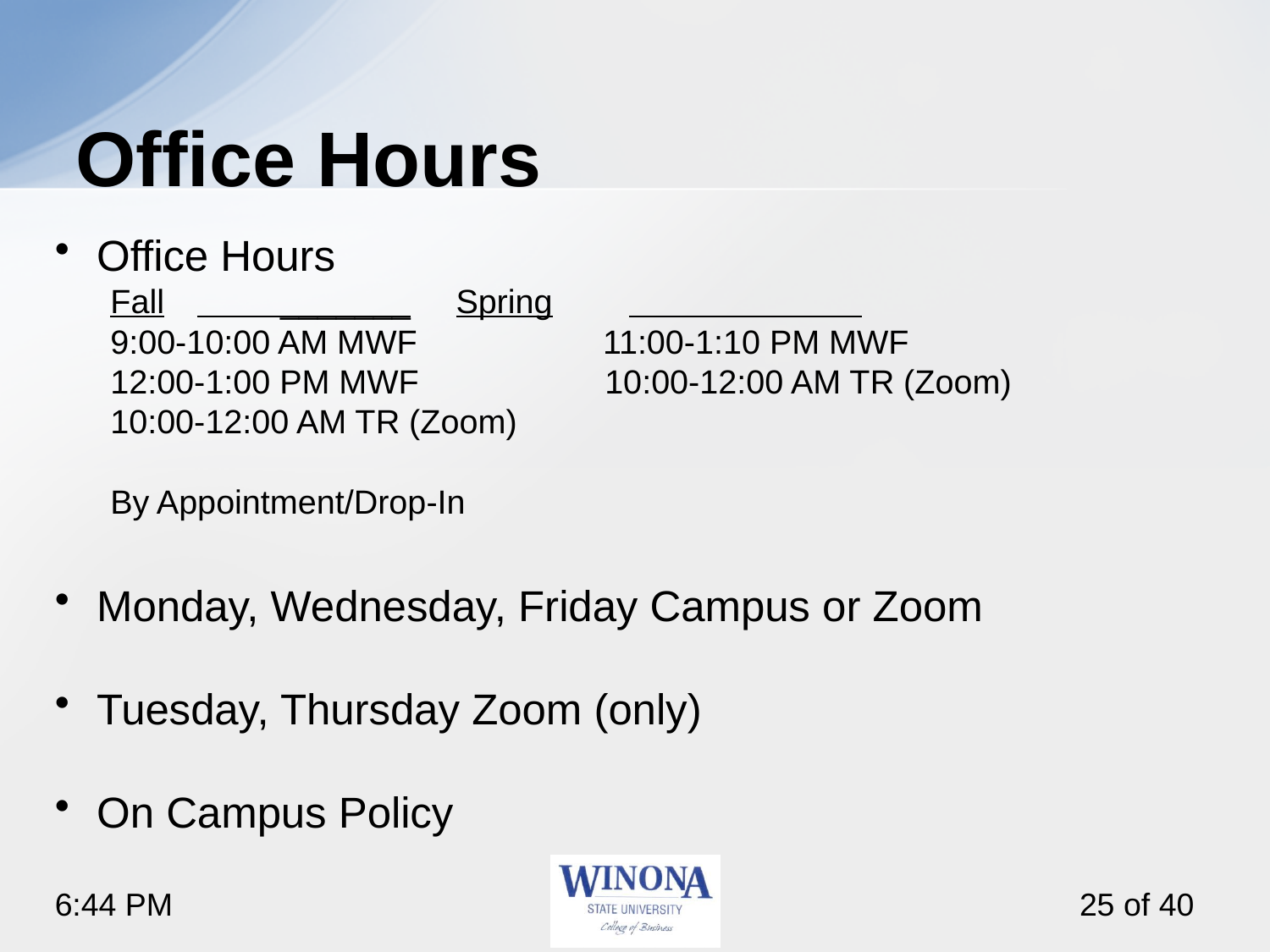

# Office Hours
Office Hours
Fall		         _______		Spring
9:00-10:00 AM MWF                    11:00-1:10 PM MWF
12:00-1:00 PM MWF                    10:00-12:00 AM TR (Zoom)
10:00-12:00 AM TR (Zoom)

By Appointment/Drop-In

Monday, Wednesday, Friday Campus or Zoom

Tuesday, Thursday Zoom (only)

On Campus Policy